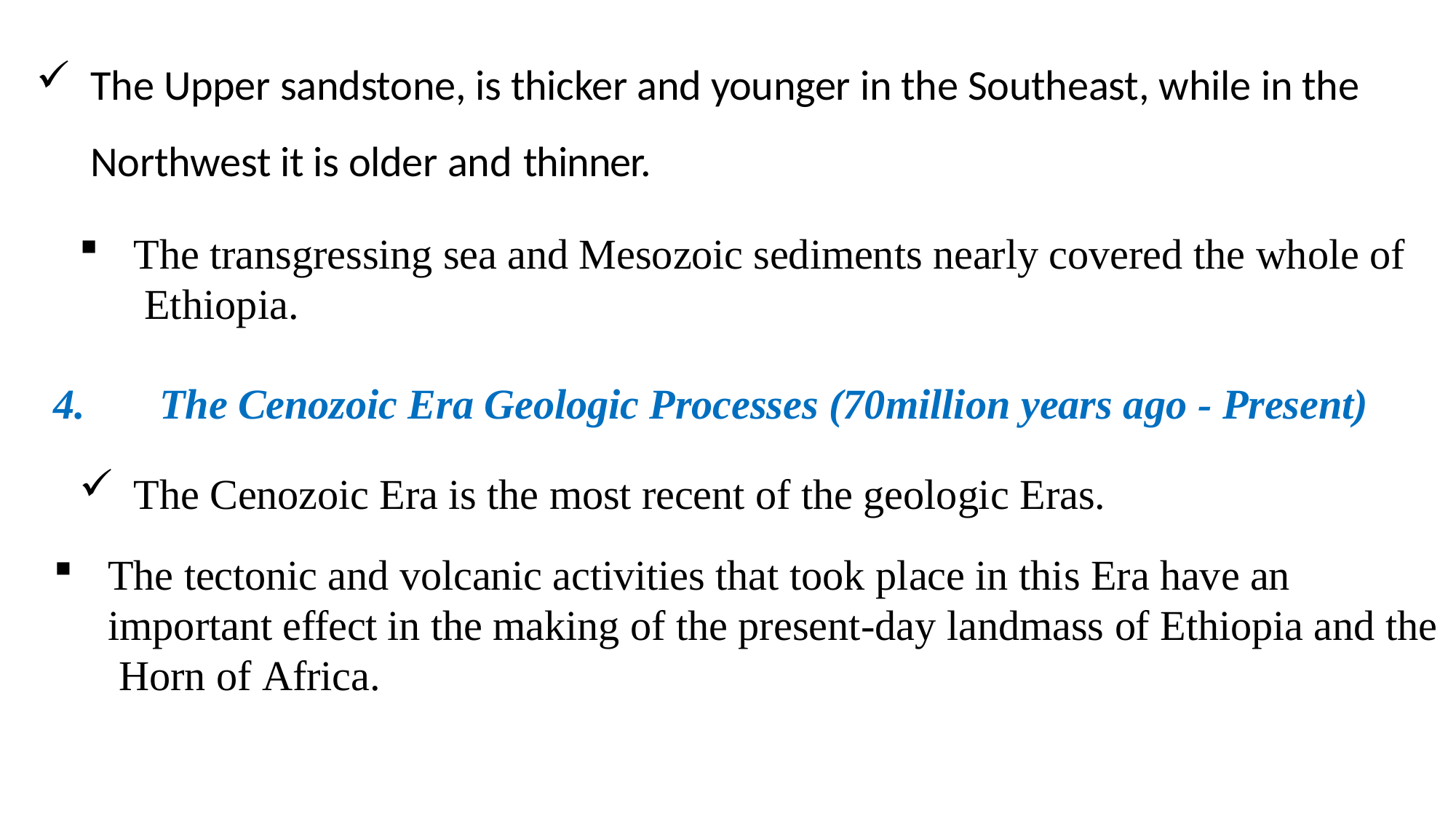

The Upper sandstone, is thicker and younger in the Southeast, while in the  Northwest it is older and thinner.

The transgressing sea and Mesozoic sediments nearly covered the whole of  Ethiopia.

The Cenozoic Era Geologic Processes (70million years ago - Present)
The Cenozoic Era is the most recent of the geologic Eras.
The tectonic and volcanic activities that took place in this Era have an  important effect in the making of the present-day landmass of Ethiopia and the  Horn of Africa.